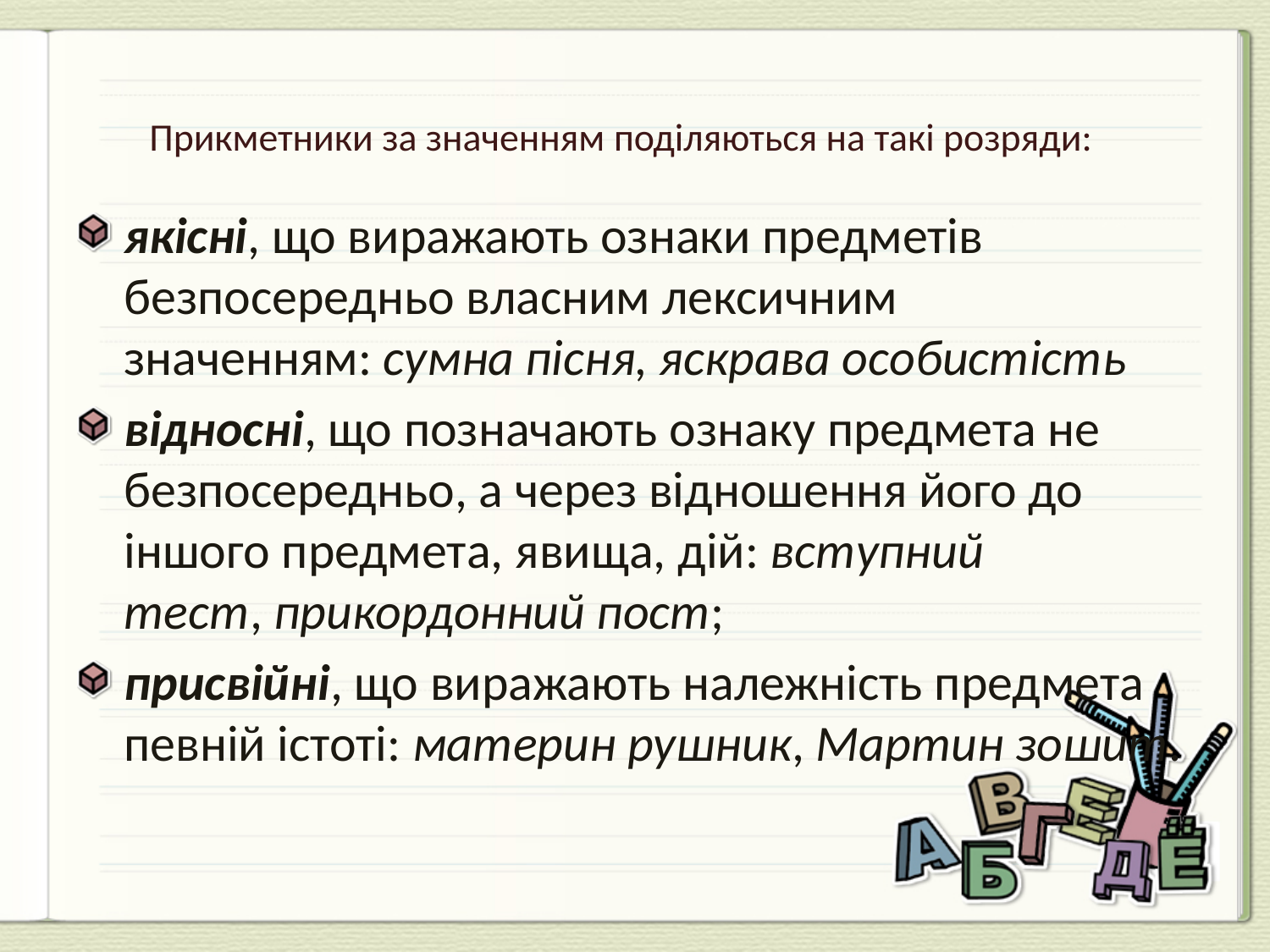

# Прикметники за значенням поділяються на такі розряди:
якісні, що виражають ознаки предметів безпосередньо власним лексичним значенням: сумна пісня, яскрава особистість
відносні, що позначають ознаку предмета не безпосередньо, а через відношення його до іншого предмета, явища, дій: вступний тест, прикордонний пост;
присвійні, що виражають належність предмета певній істоті: материн рушник, Мартин зошит.